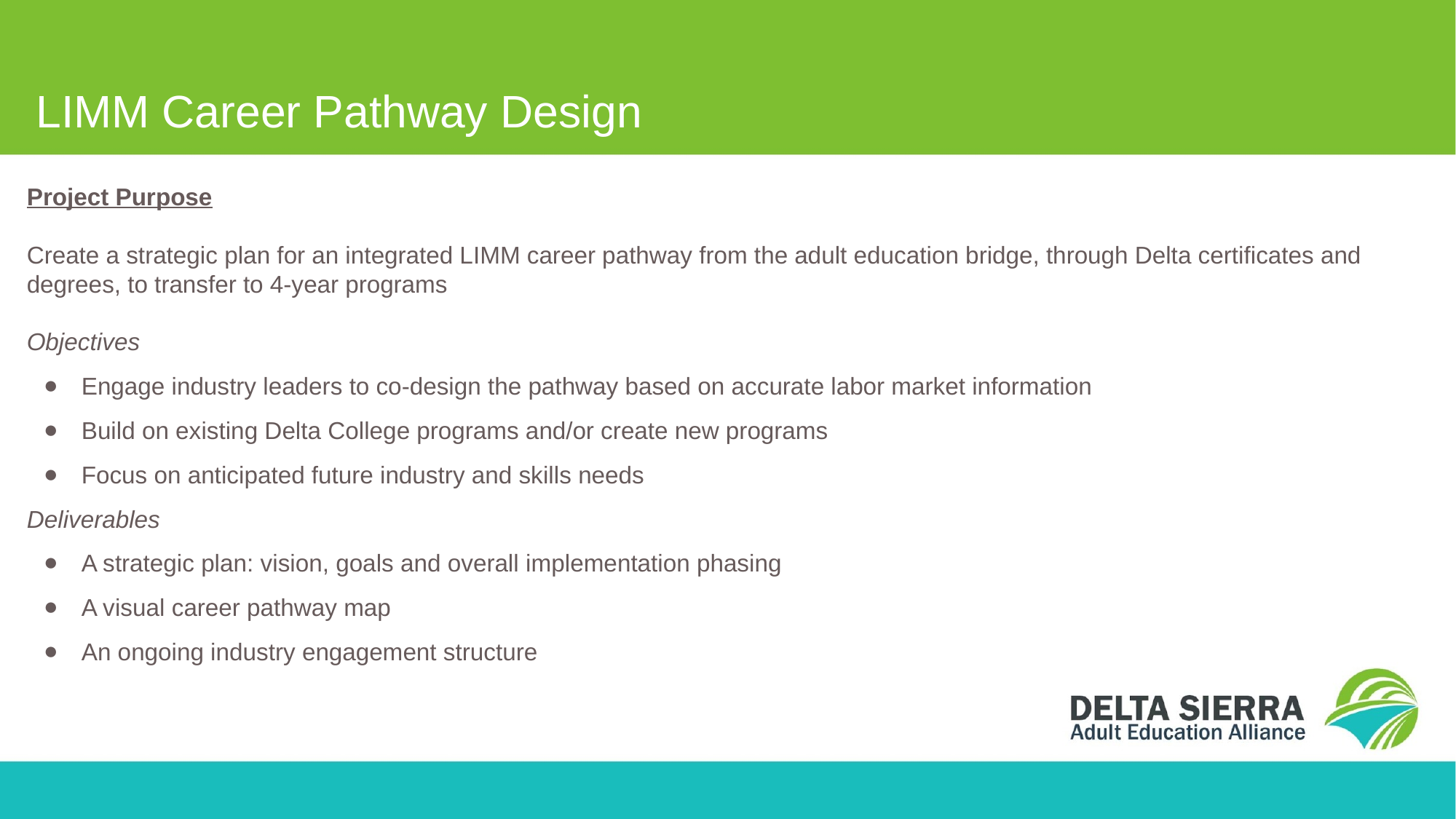

# LIMM Career Pathway Design
Project Purpose

Create a strategic plan for an integrated LIMM career pathway from the adult education bridge, through Delta certificates and degrees, to transfer to 4-year programs

Objectives
Engage industry leaders to co-design the pathway based on accurate labor market information
Build on existing Delta College programs and/or create new programs
Focus on anticipated future industry and skills needs
Deliverables
A strategic plan: vision, goals and overall implementation phasing
A visual career pathway map
An ongoing industry engagement structure